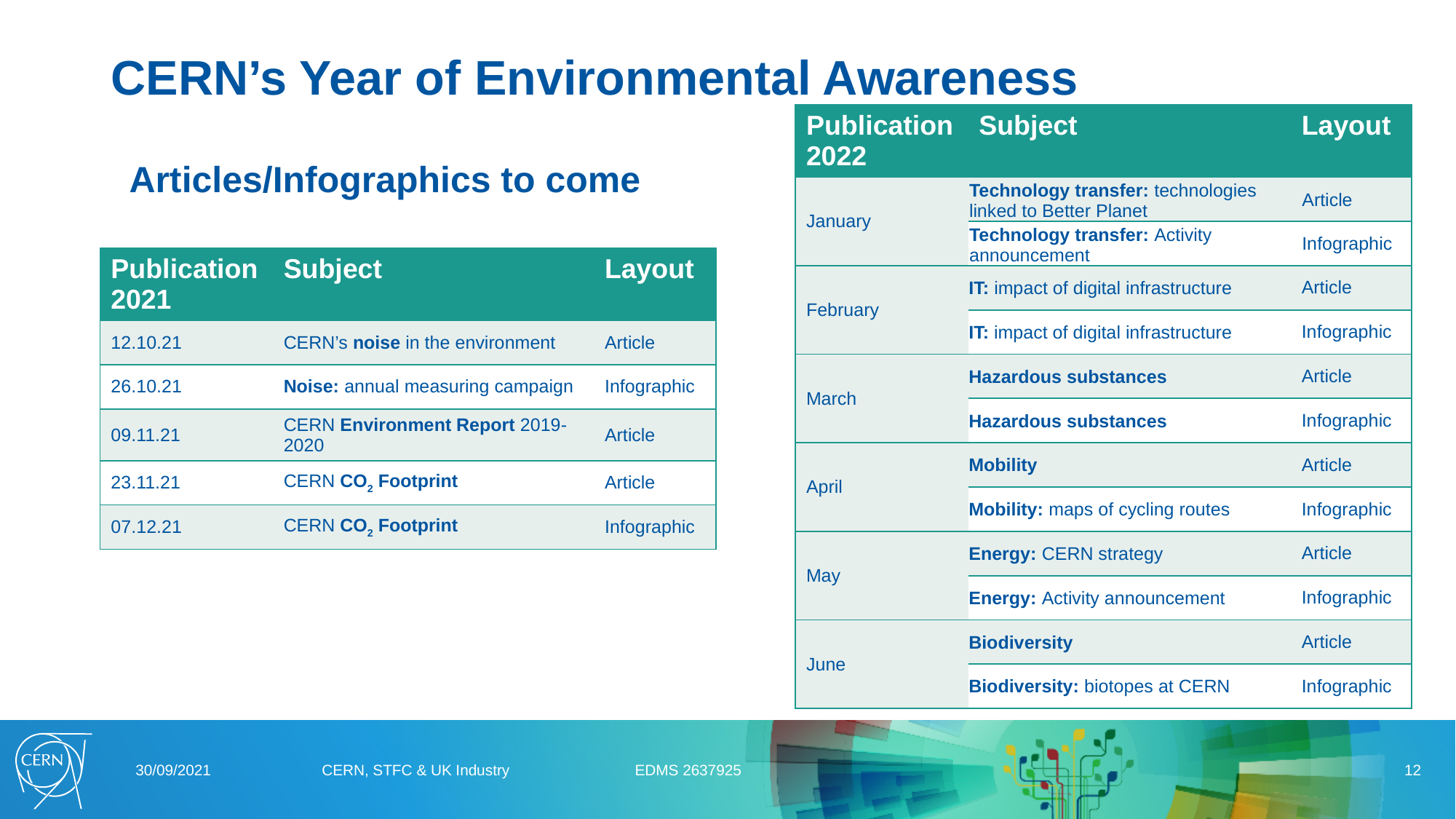

# CERN’s Year of Environmental Awareness
| Publication 2022 | Subject | Layout |
| --- | --- | --- |
| January | Technology transfer: technologies linked to Better Planet | Article |
|  | Technology transfer: Activity announcement | Infographic |
| February | IT: impact of digital infrastructure | Article |
|  | IT: impact of digital infrastructure | Infographic |
| March | Hazardous substances | Article |
|  | Hazardous substances | Infographic |
| April | Mobility | Article |
|  | Mobility: maps of cycling routes | Infographic |
| May | Energy: CERN strategy | Article |
|  | Energy: Activity announcement | Infographic |
| June | Biodiversity | Article |
|  | Biodiversity: biotopes at CERN | Infographic |

Articles/Infographics to come

| Publication 2021 | Subject | Layout |
| --- | --- | --- |
| 12.10.21 | CERN’s noise in the environment | Article |
| 26.10.21 | Noise: annual measuring campaign | Infographic |
| 09.11.21 | CERN Environment Report 2019-2020 | Article |
| 23.11.21 | CERN CO2 Footprint | Article |
| 07.12.21 | CERN CO2 Footprint | Infographic |
30/09/2021
CERN, STFC & UK Industry                              EDMS 2637925
12